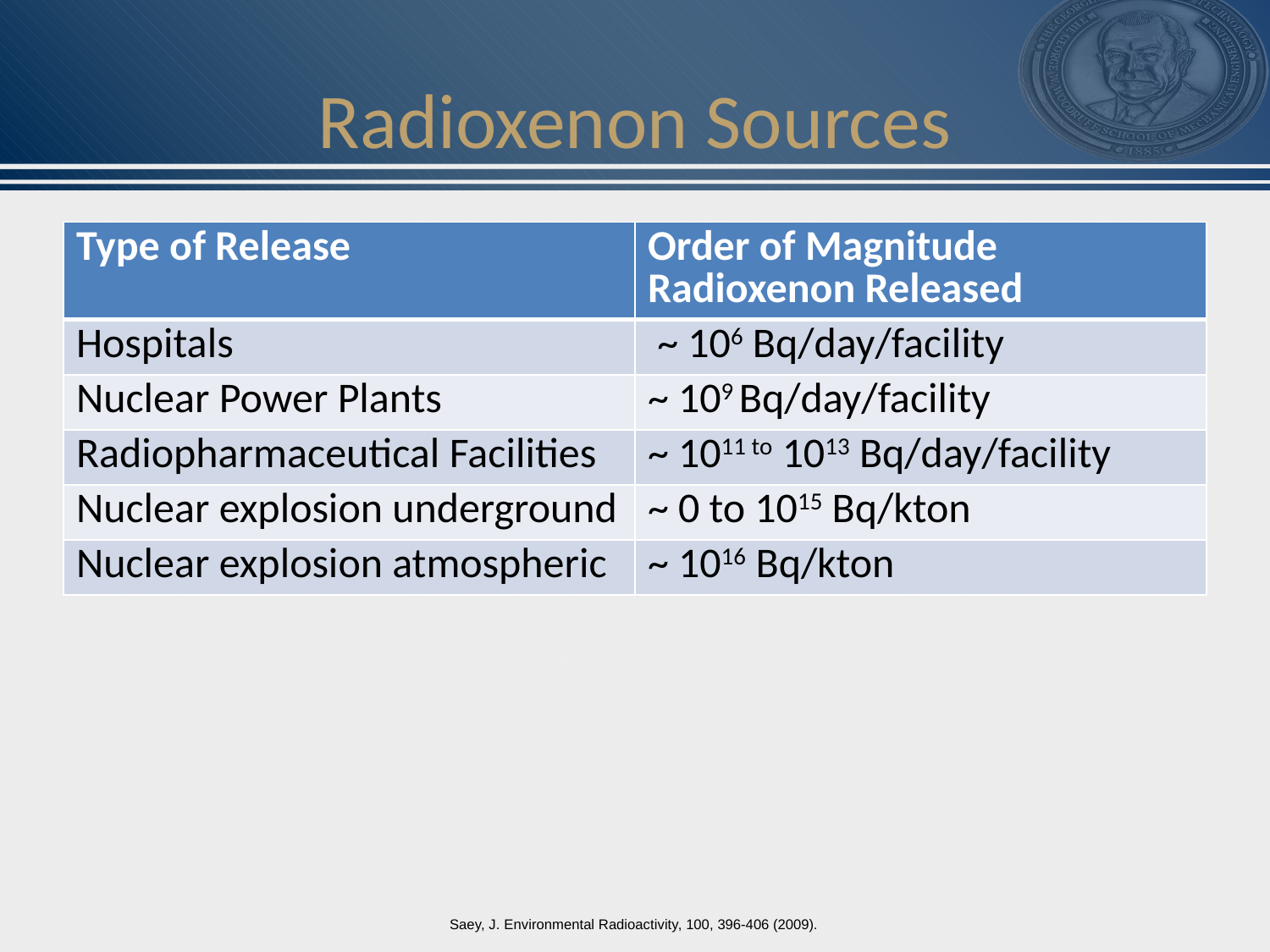

# Radioxenon Sources
| Type of Release | Order of Magnitude Radioxenon Released |
| --- | --- |
| Hospitals | ~ 106 Bq/day/facility |
| Nuclear Power Plants | ~ 109 Bq/day/facility |
| Radiopharmaceutical Facilities | ~ 1011 to 1013 Bq/day/facility |
| Nuclear explosion underground | ~ 0 to 1015 Bq/kton |
| Nuclear explosion atmospheric | ~ 1016 Bq/kton |
Saey, J. Environmental Radioactivity, 100, 396-406 (2009).